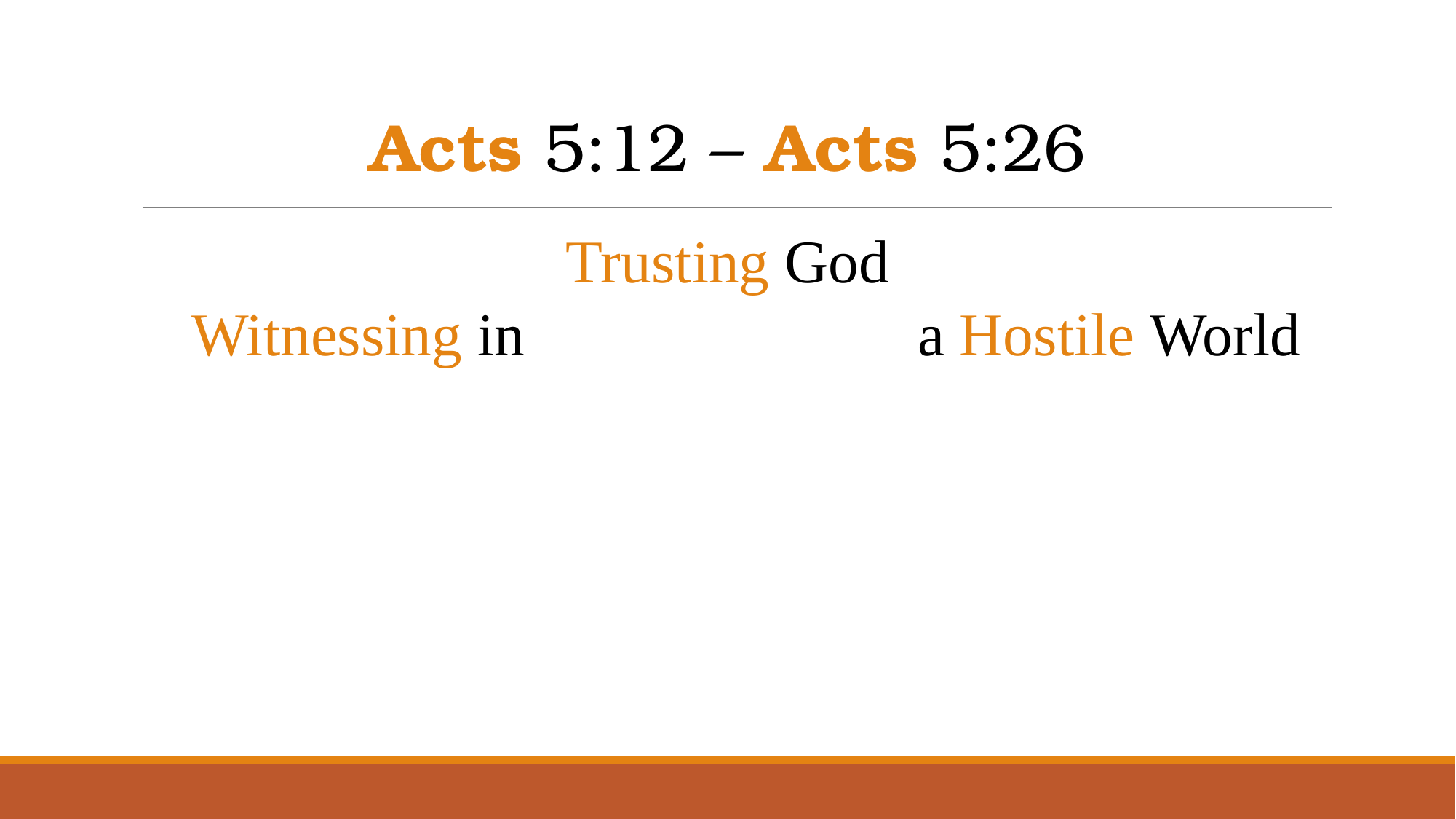

Acts 5:12 – Acts 5:26
Trusting God
            Witnessing in                          a Hostile World